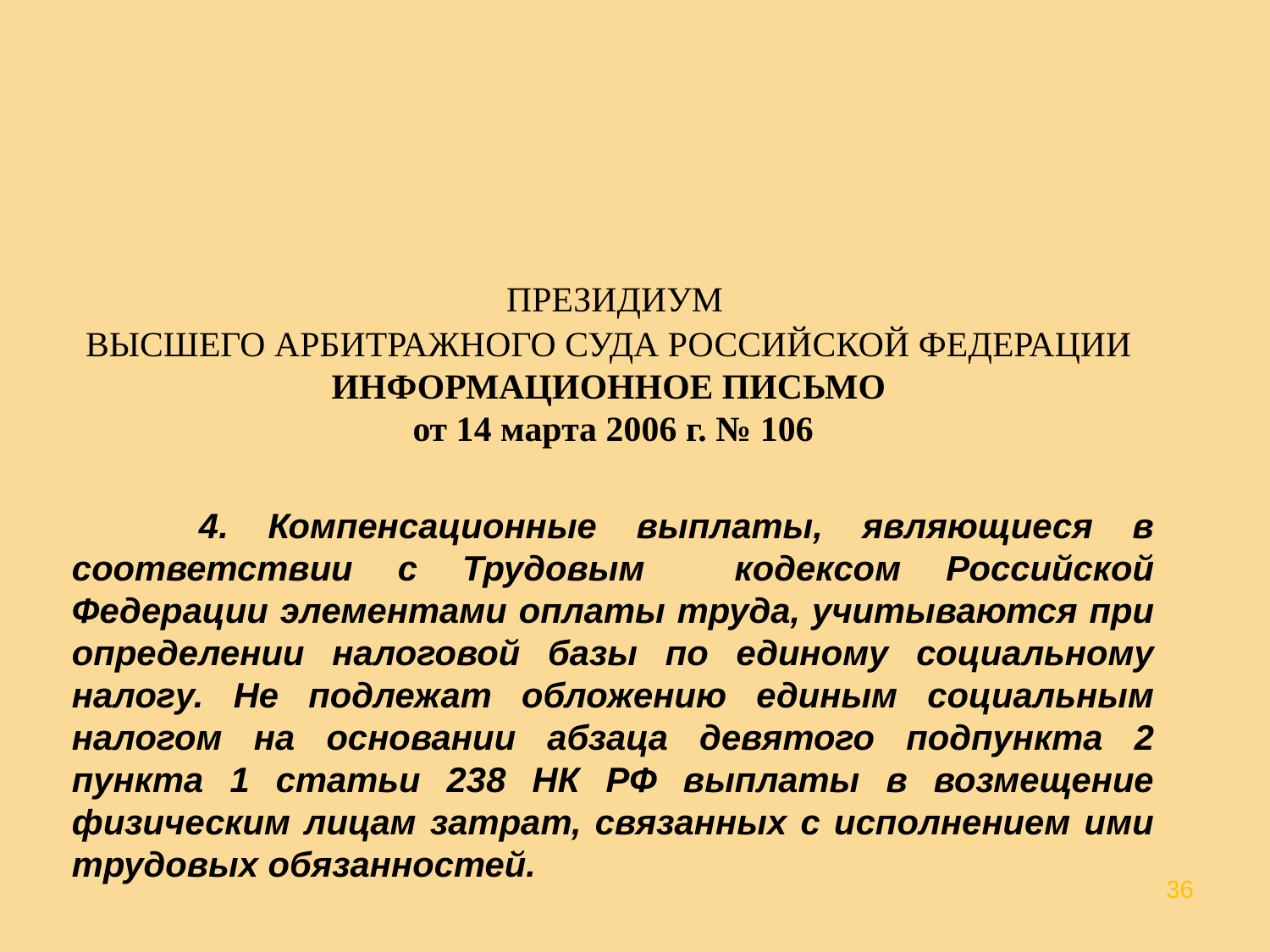

ПРЕЗИДИУМ
ВЫСШЕГО АРБИТРАЖНОГО СУДА РОССИЙСКОЙ ФЕДЕРАЦИИ
ИНФОРМАЦИОННОЕ ПИСЬМО
от 14 марта 2006 г. № 106

	4. Компенсационные выплаты, являющиеся в соответствии с Трудовым  кодексом Российской Федерации элементами оплаты труда, учитываются при определении налоговой базы по единому социальному налогу. Не подлежат обложению единым социальным налогом на основании абзаца девятого подпункта 2 пункта 1 статьи 238 НК РФ выплаты в возмещение физическим лицам затрат, связанных с исполнением ими трудовых обязанностей.

36